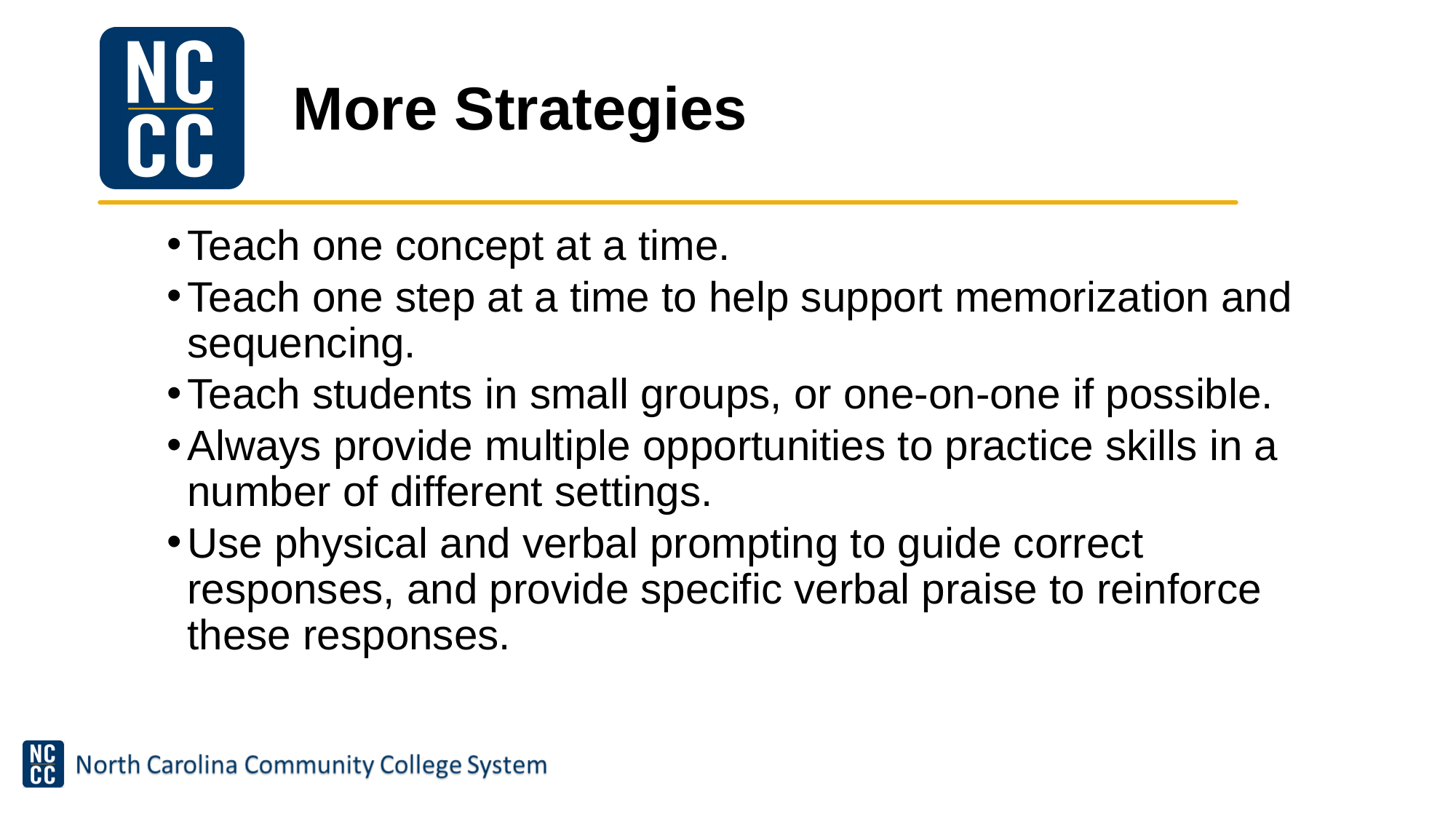

# More Strategies
Teach one concept at a time.
Teach one step at a time to help support memorization and sequencing.
Teach students in small groups, or one-on-one if possible.
Always provide multiple opportunities to practice skills in a number of different settings.
Use physical and verbal prompting to guide correct responses, and provide specific verbal praise to reinforce these responses.